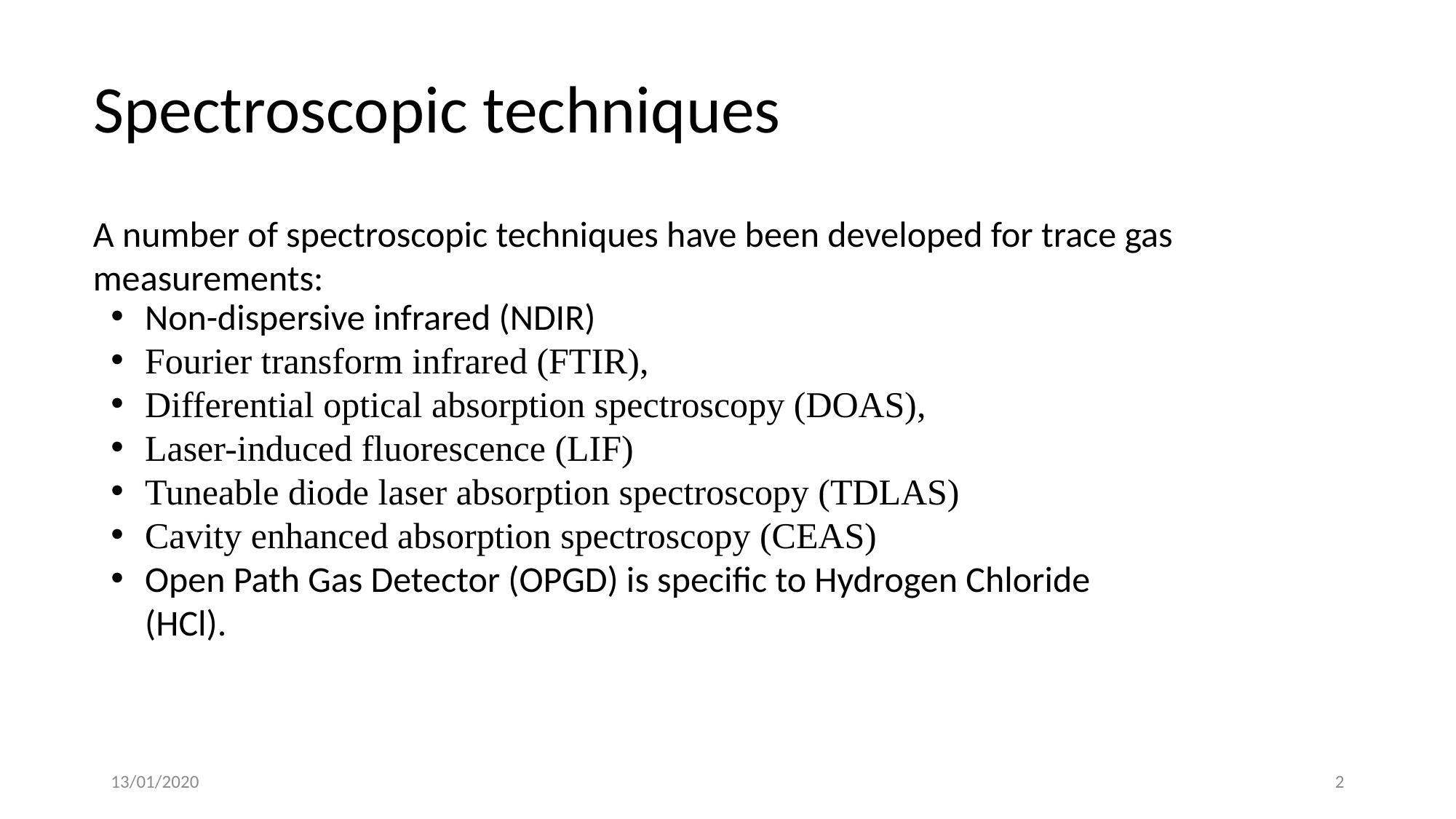

Spectroscopic techniques
A number of spectroscopic techniques have been developed for trace gas measurements:
Non-dispersive infrared (NDIR)
Fourier transform infrared (FTIR),
Differential optical absorption spectroscopy (DOAS),
Laser-induced fluorescence (LIF)
Tuneable diode laser absorption spectroscopy (TDLAS)
Cavity enhanced absorption spectroscopy (CEAS)
Open Path Gas Detector (OPGD) is specific to Hydrogen Chloride (HCl).
13/01/2020
2